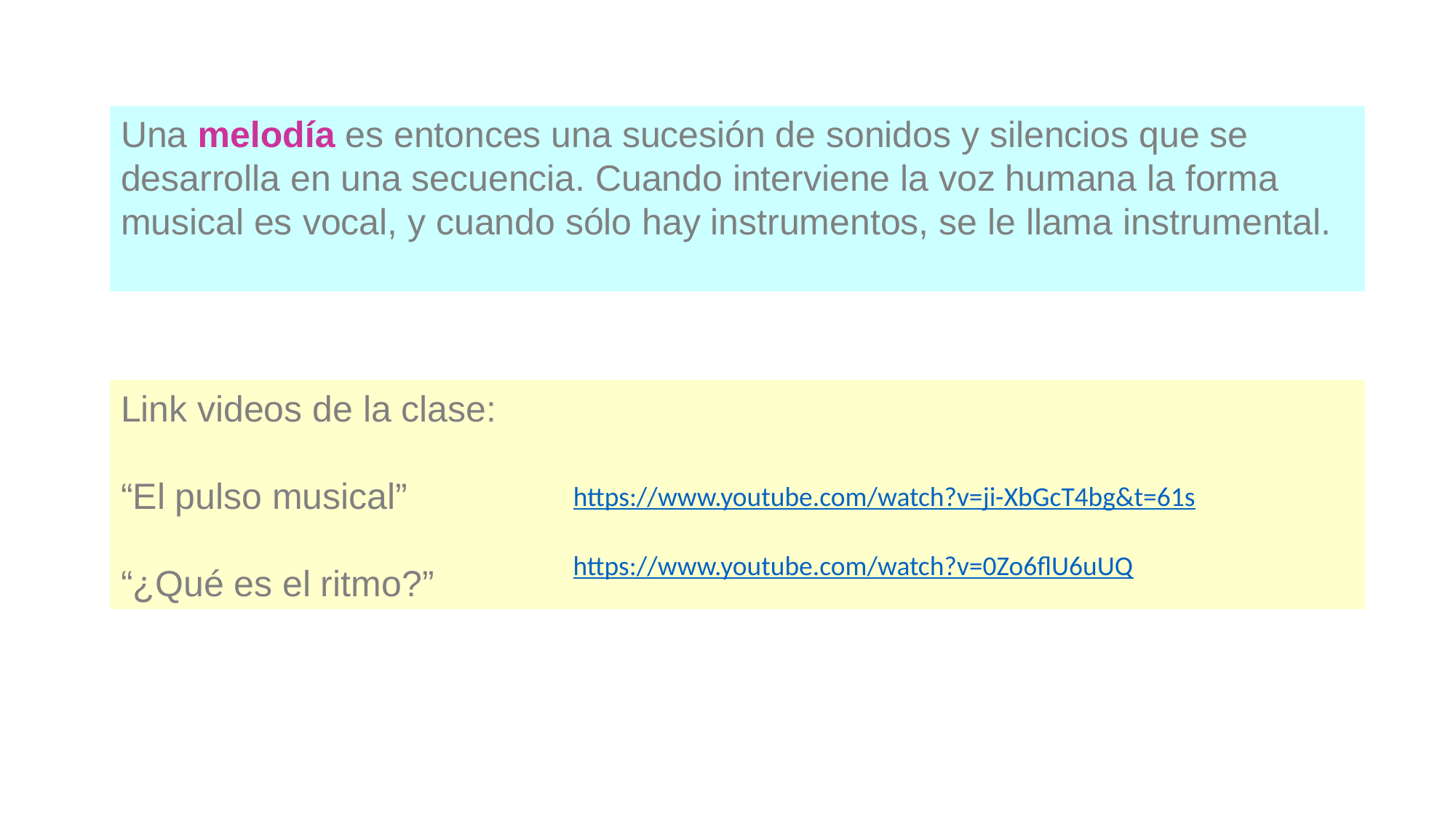

Una melodía es entonces una sucesión de sonidos y silencios que se desarrolla en una secuencia. Cuando interviene la voz humana la forma musical es vocal, y cuando sólo hay instrumentos, se le llama instrumental.

Link videos de la clase:

“El pulso musical”

“¿Qué es el ritmo?”
https://www.youtube.com/watch?v=ji-XbGcT4bg&t=61s
https://www.youtube.com/watch?v=0Zo6flU6uUQ